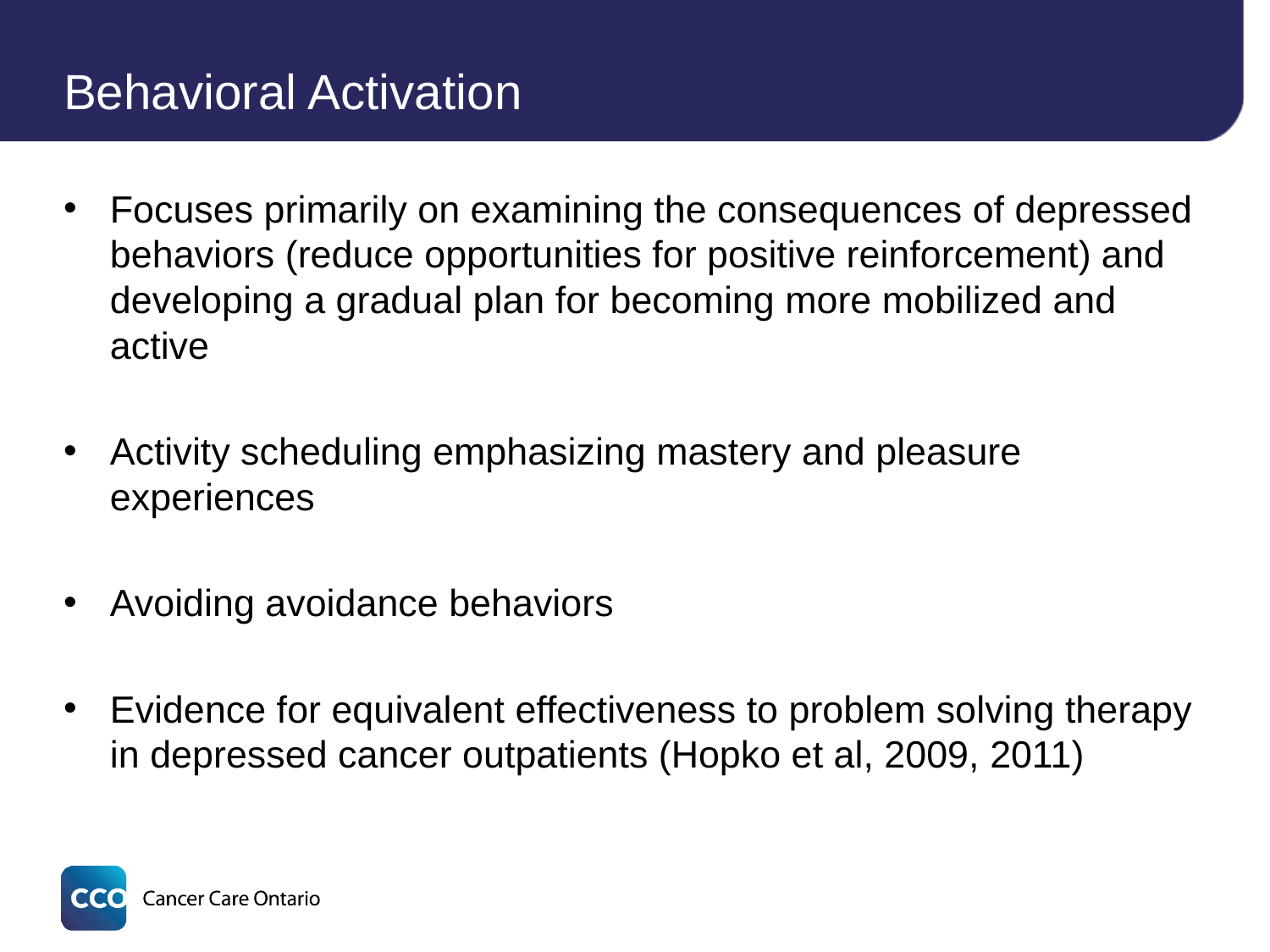

# Behavioral Activation
Focuses primarily on examining the consequences of depressed behaviors (reduce opportunities for positive reinforcement) and developing a gradual plan for becoming more mobilized and active

Activity scheduling emphasizing mastery and pleasure experiences

Avoiding avoidance behaviors

Evidence for equivalent effectiveness to problem solving therapy in depressed cancer outpatients (Hopko et al, 2009, 2011)